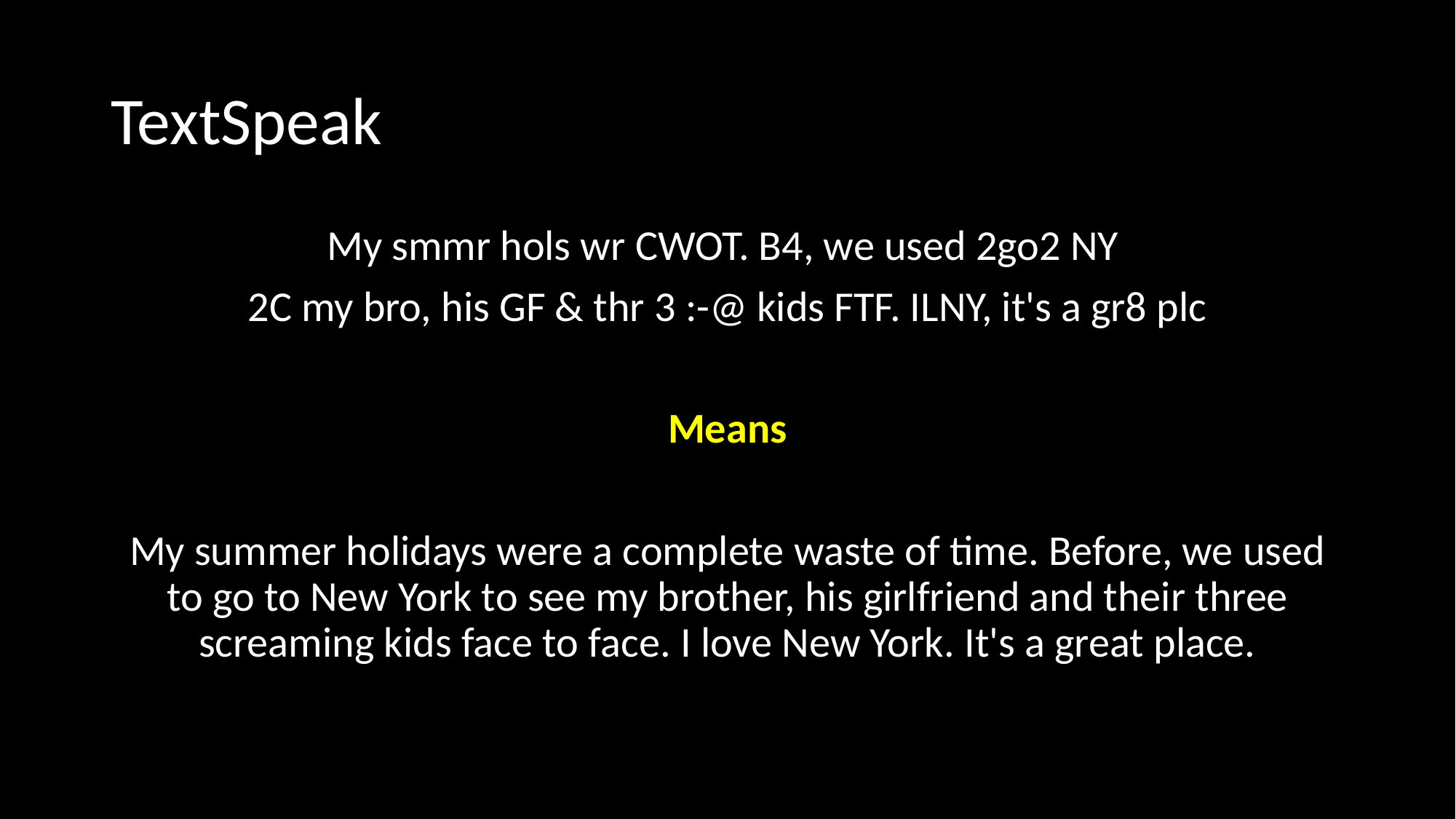

# TextSpeak
My smmr hols wr CWOT. B4, we used 2go2 NY
2C my bro, his GF & thr 3 :-@ kids FTF. ILNY, it's a gr8 plc

Means

My summer holidays were a complete waste of time. Before, we used to go to New York to see my brother, his girlfriend and their three screaming kids face to face. I love New York. It's a great place.